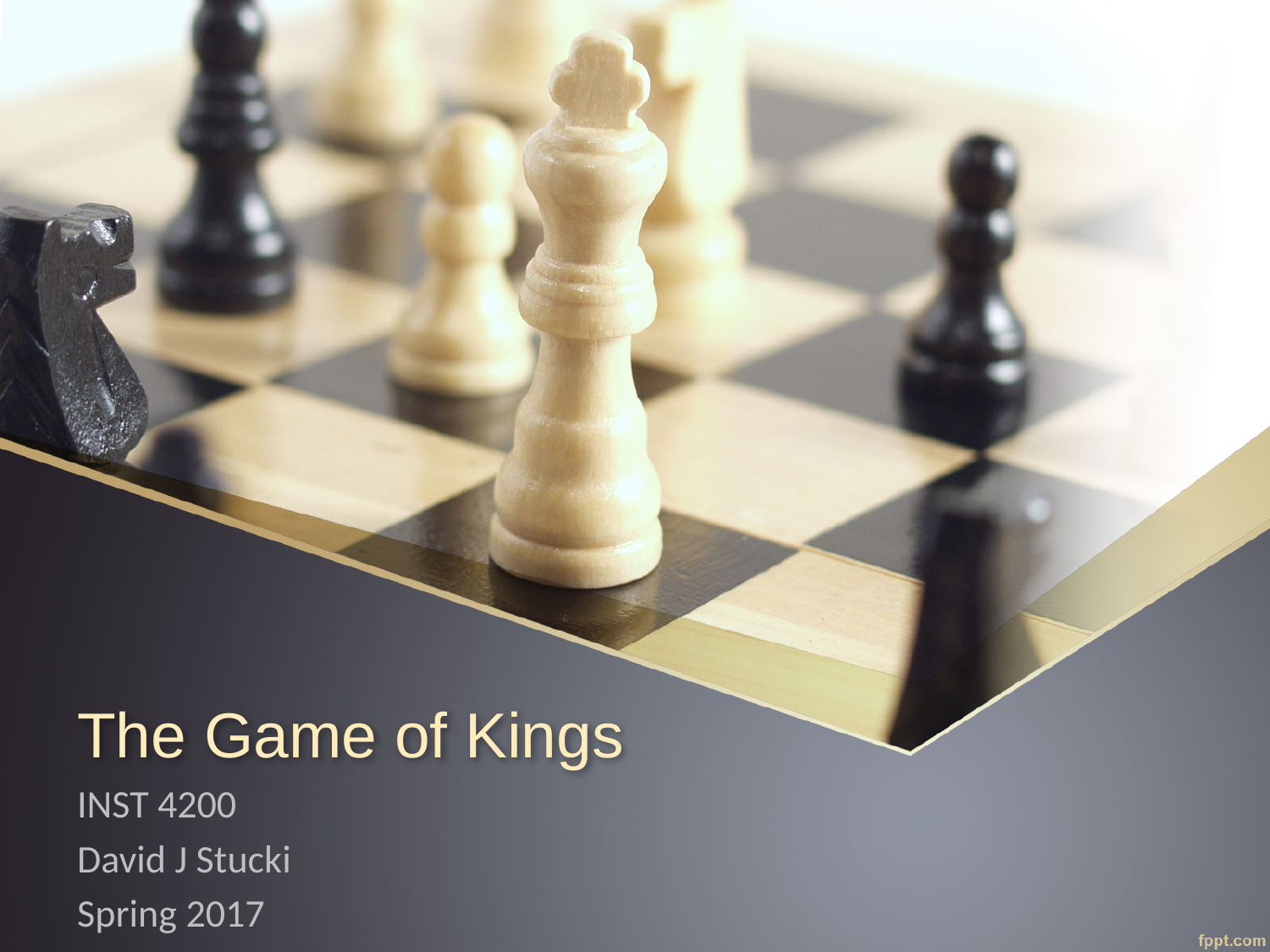

# The Game of Kings
INST 4200
David J Stucki
Spring 2017